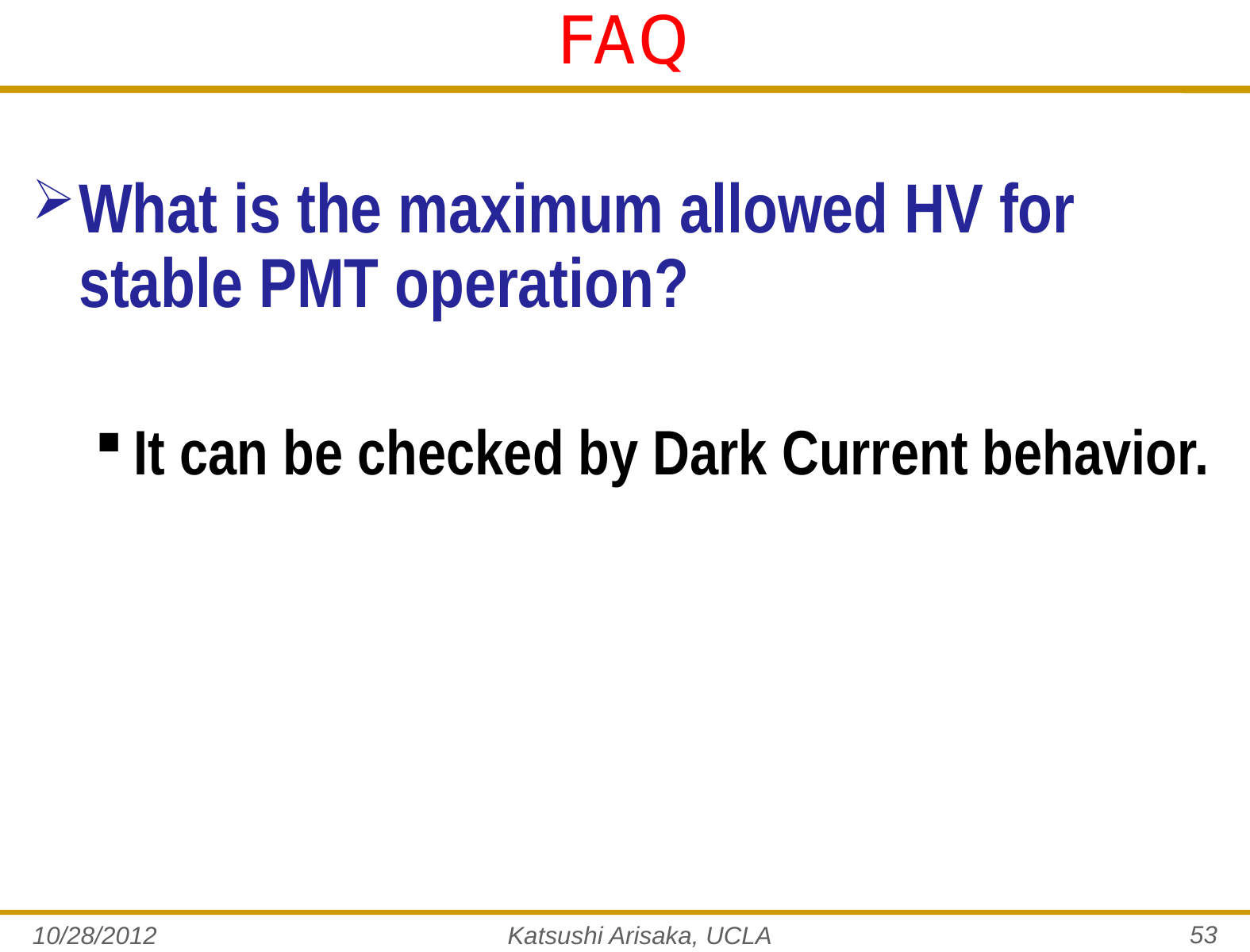

# FAQ
What is the maximum allowed HV for stable PMT operation?

It can be checked by Dark Current behavior.
53
10/28/2012
Katsushi Arisaka, UCLA